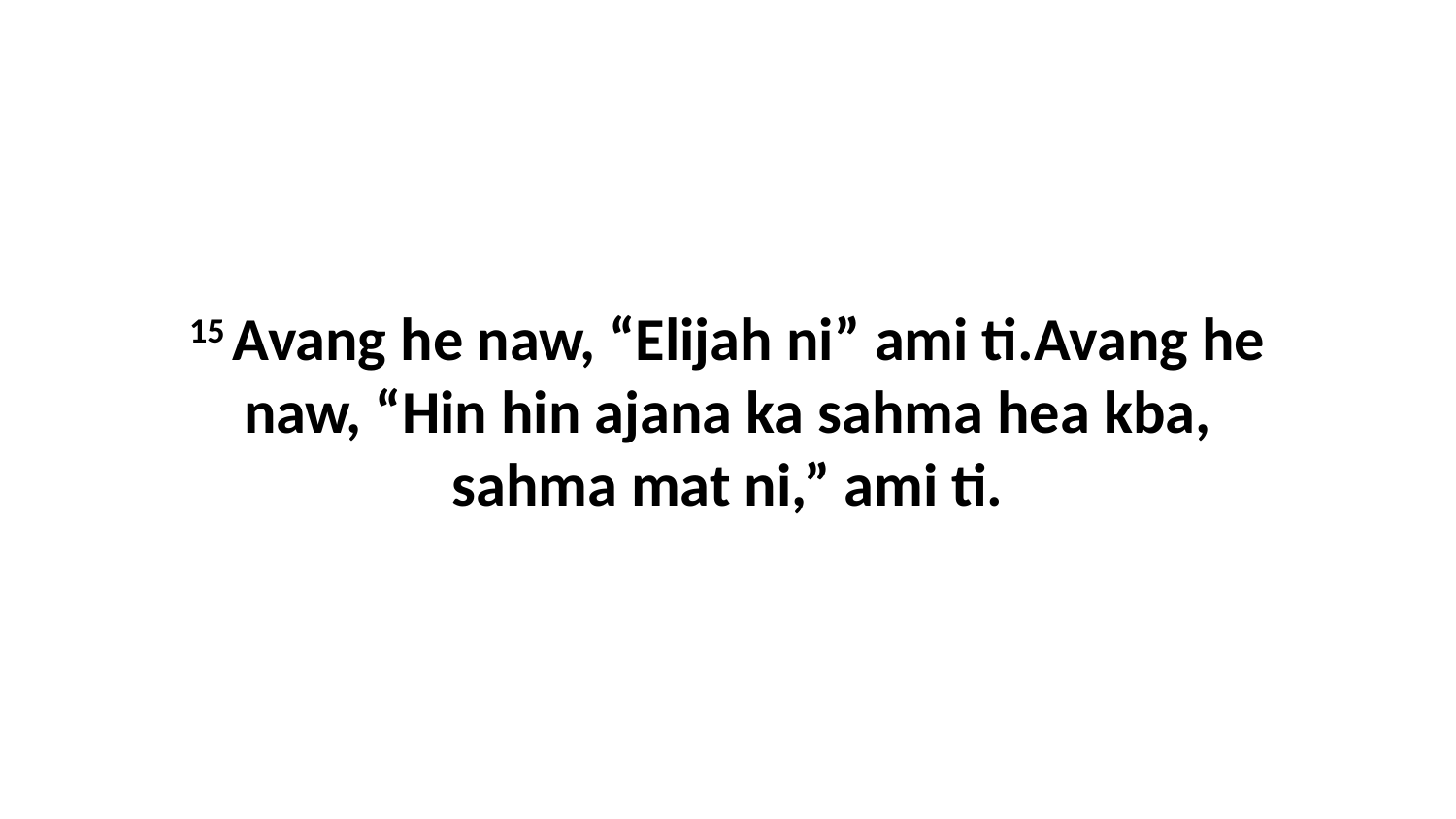

15 Avang he naw, “Elijah ni” ami ti.Avang he naw, “Hin hin ajana ka sahma hea kba, sahma mat ni,” ami ti.